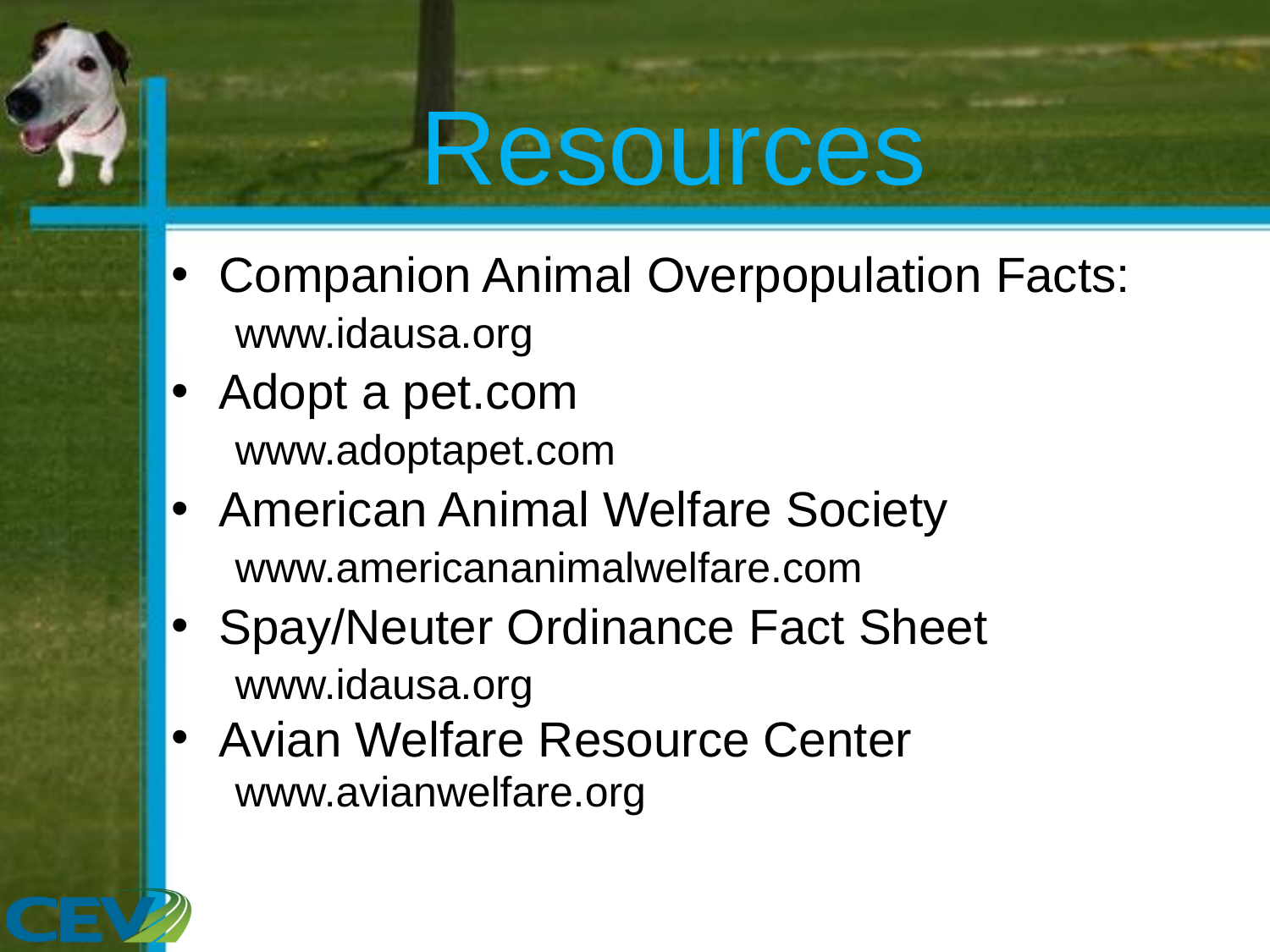

# Resources
Companion Animal Overpopulation Facts:
www.idausa.org
Adopt a pet.com
www.adoptapet.com
American Animal Welfare Society
www.americananimalwelfare.com
Spay/Neuter Ordinance Fact Sheet
www.idausa.org
Avian Welfare Resource Center
www.avianwelfare.org